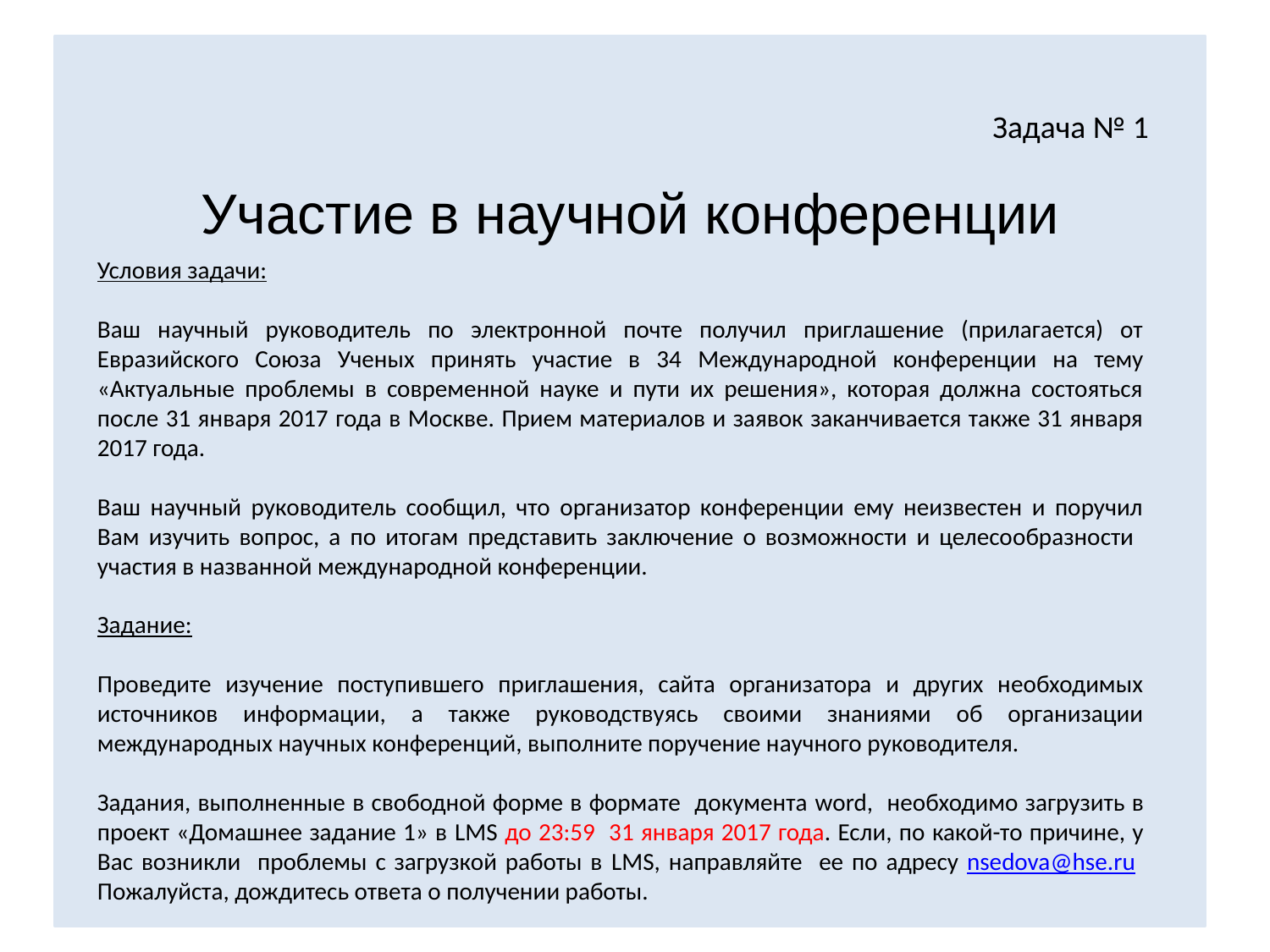

Задача № 1
Участие в научной конференции
Условия задачи:

Ваш научный руководитель по электронной почте получил приглашение (прилагается) от Евразийского Союза Ученых принять участие в 34 Международной конференции на тему «Актуальные проблемы в современной науке и пути их решения», которая должна состояться после 31 января 2017 года в Москве. Прием материалов и заявок заканчивается также 31 января 2017 года.

Ваш научный руководитель сообщил, что организатор конференции ему неизвестен и поручил Вам изучить вопрос, а по итогам представить заключение о возможности и целесообразности  участия в названной международной конференции.

Задание:

Проведите изучение поступившего приглашения, сайта организатора и других необходимых источников информации, а также руководствуясь своими знаниями об организации международных научных конференций, выполните поручение научного руководителя.

Задания, выполненные в свободной форме в формате  документа word,  необходимо загрузить в проект «Домашнее задание 1» в LMS до 23:59  31 января 2017 года. Если, по какой-то причине, у Вас возникли  проблемы с загрузкой работы в LMS, направляйте  ее по адресу nsedova@hse.ru  Пожалуйста, дождитесь ответа о получении работы.